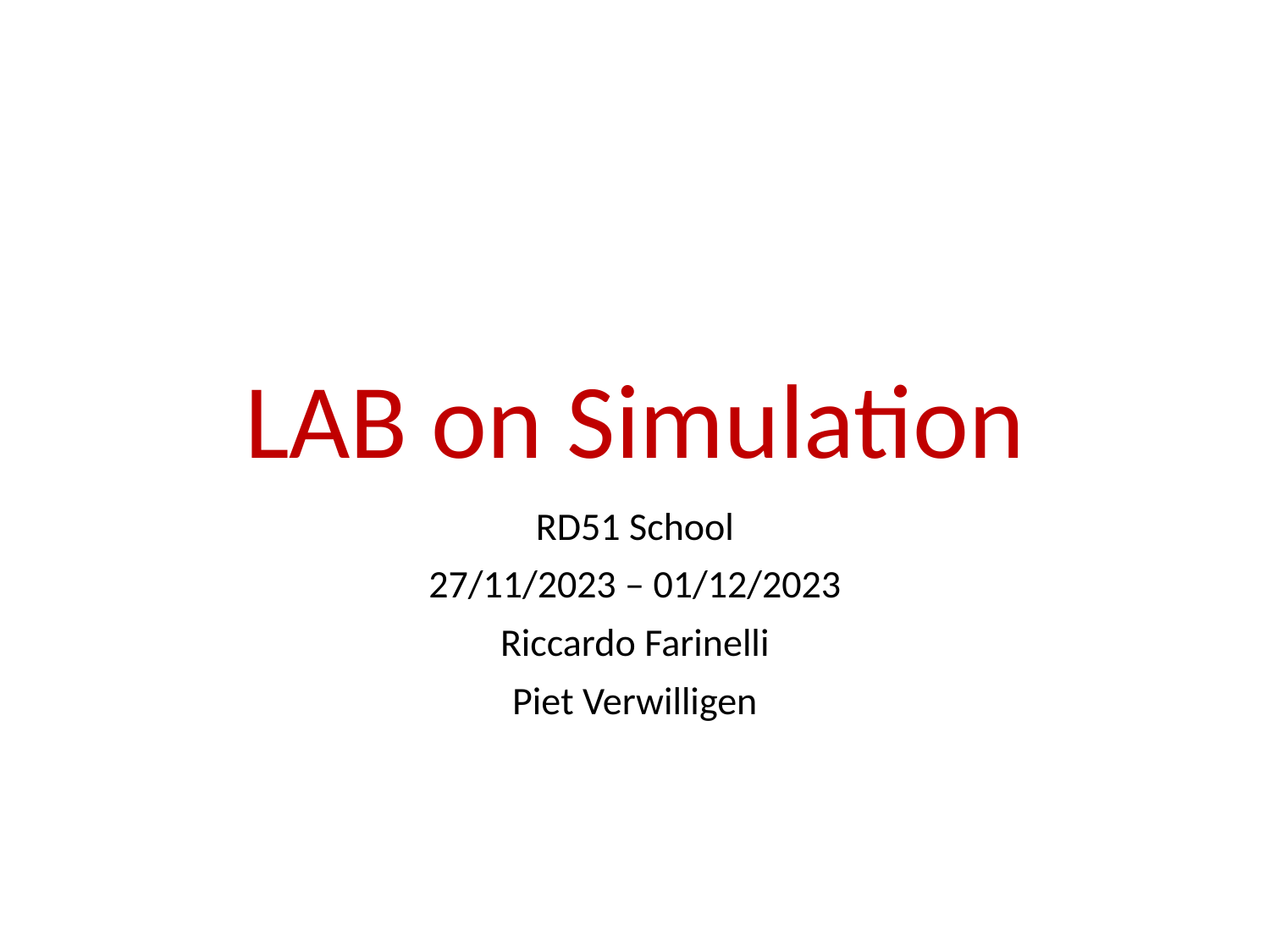

# LAB on Simulation
RD51 School
27/11/2023 – 01/12/2023
Riccardo Farinelli
Piet Verwilligen